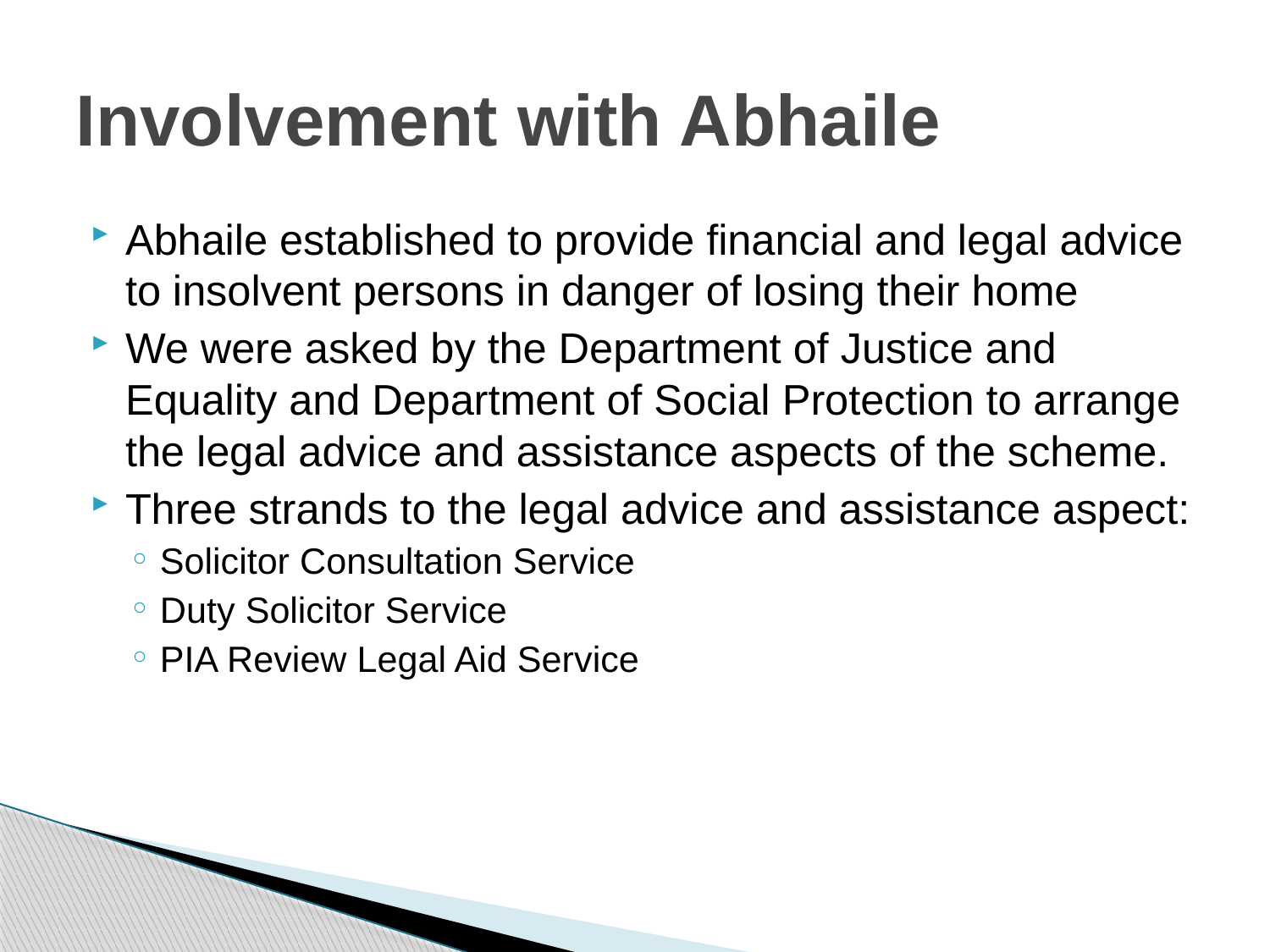

# Involvement with Abhaile
Abhaile established to provide financial and legal advice to insolvent persons in danger of losing their home
We were asked by the Department of Justice and Equality and Department of Social Protection to arrange the legal advice and assistance aspects of the scheme.
Three strands to the legal advice and assistance aspect:
Solicitor Consultation Service
Duty Solicitor Service
PIA Review Legal Aid Service